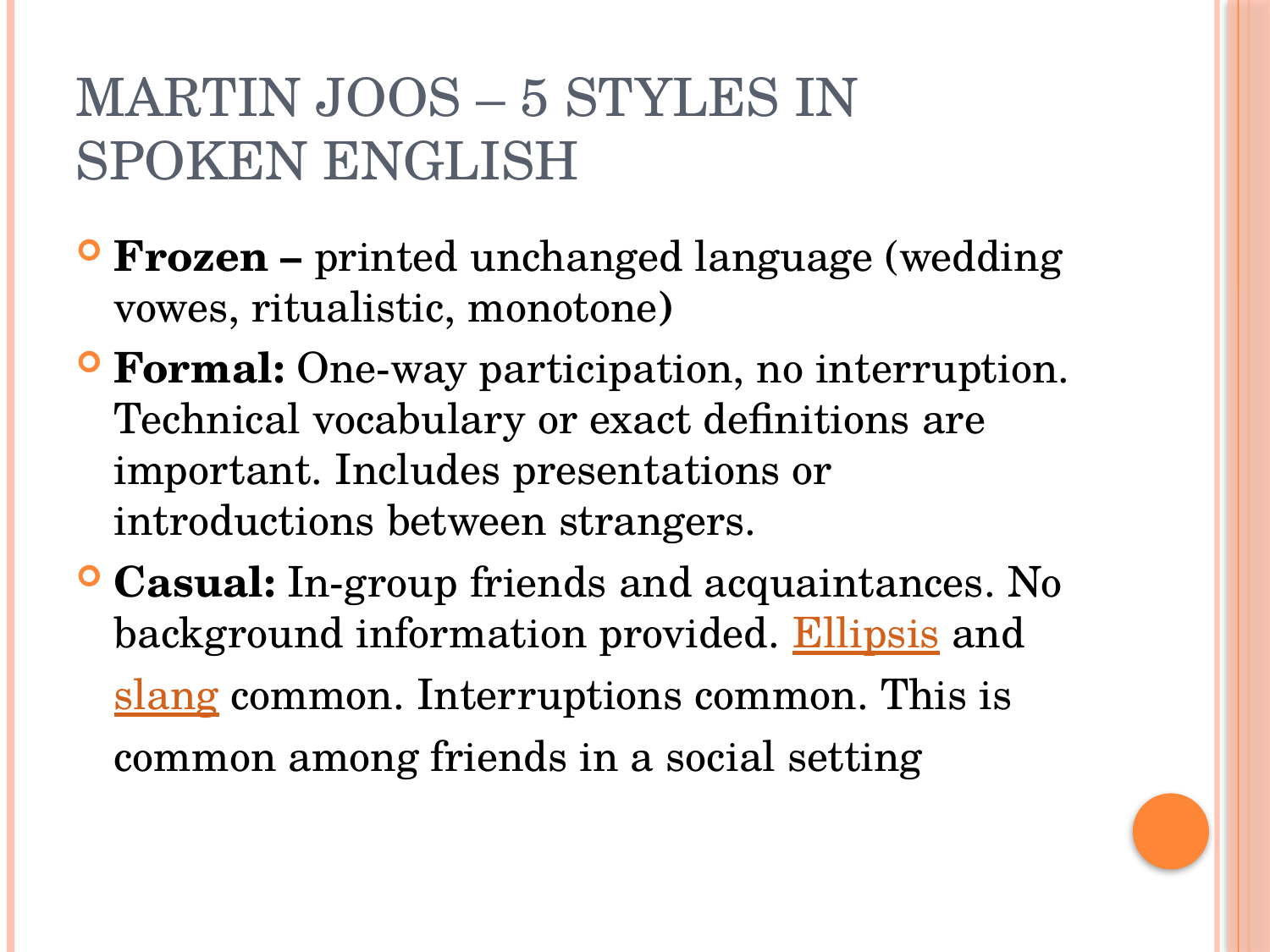

# Martin Joos – 5 styles in spoken English
Frozen – printed unchanged language (wedding vowes, ritualistic, monotone)
Formal: One-way participation, no interruption. Technical vocabulary or exact definitions are important. Includes presentations or introductions between strangers.
Casual: In-group friends and acquaintances. No background information provided. Ellipsis and slang common. Interruptions common. This is common among friends in a social setting